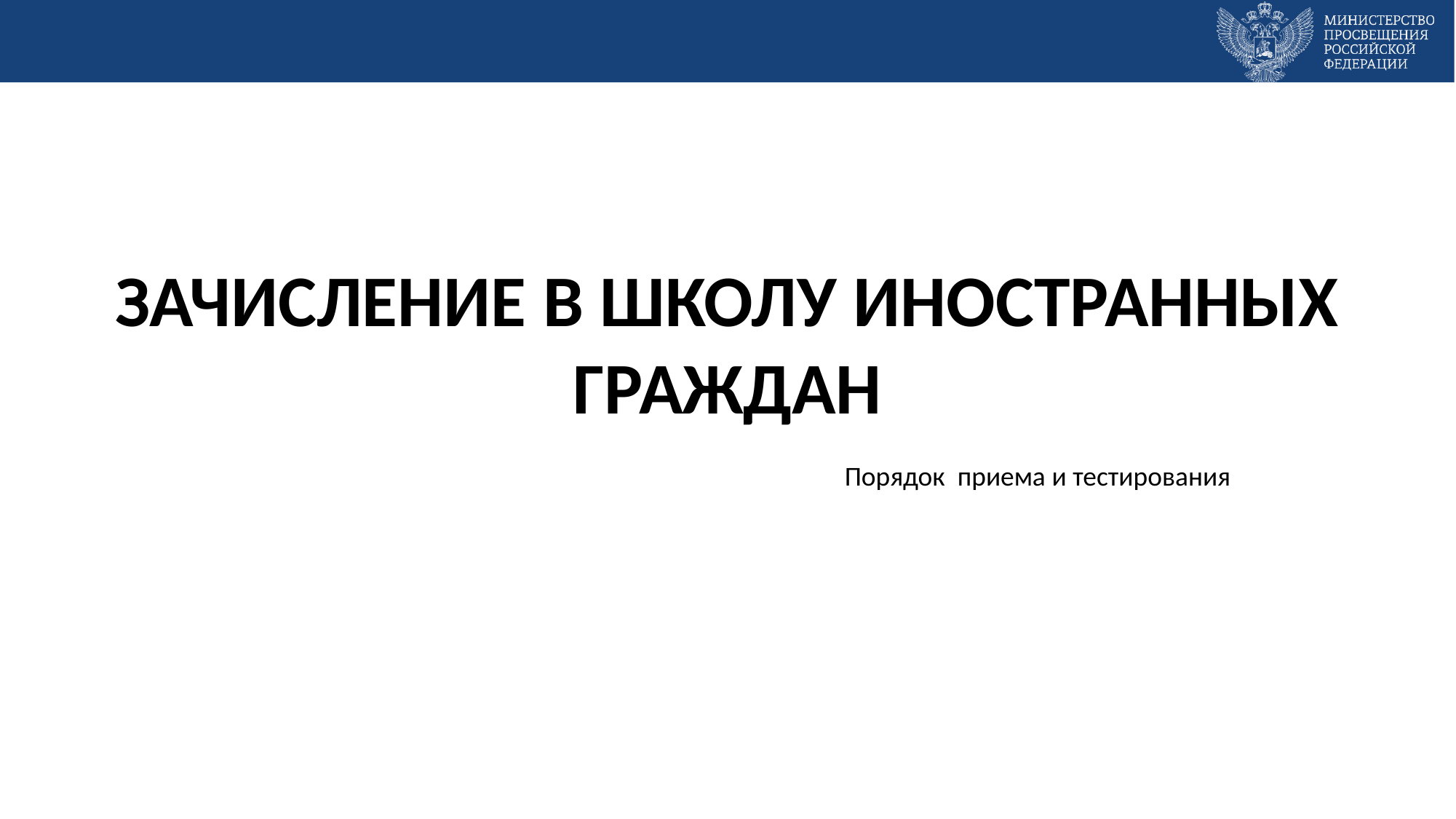

# ЗАЧИСЛЕНИЕ В ШКОЛУ ИНОСТРАННЫХ ГРАЖДАН

Порядок  приема и тестирования